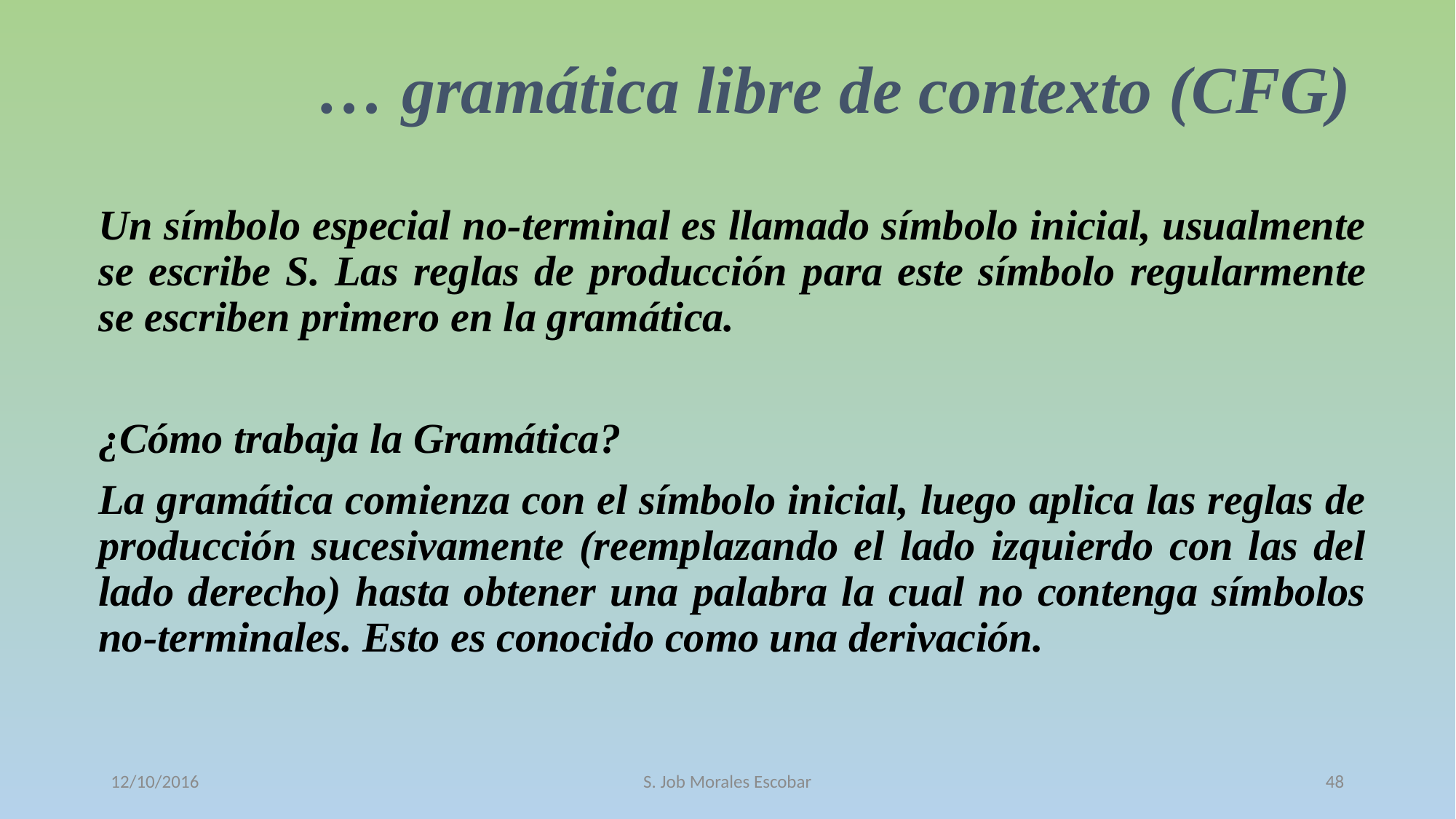

# … gramática libre de contexto (CFG)
Un símbolo especial no-terminal es llamado símbolo inicial, usualmente se escribe S. Las reglas de producción para este símbolo regularmente se escriben primero en la gramática.

¿Cómo trabaja la Gramática?
La gramática comienza con el símbolo inicial, luego aplica las reglas de producción sucesivamente (reemplazando el lado izquierdo con las del lado derecho) hasta obtener una palabra la cual no contenga símbolos no-terminales. Esto es conocido como una derivación.

12/10/2016
S. Job Morales Escobar
48